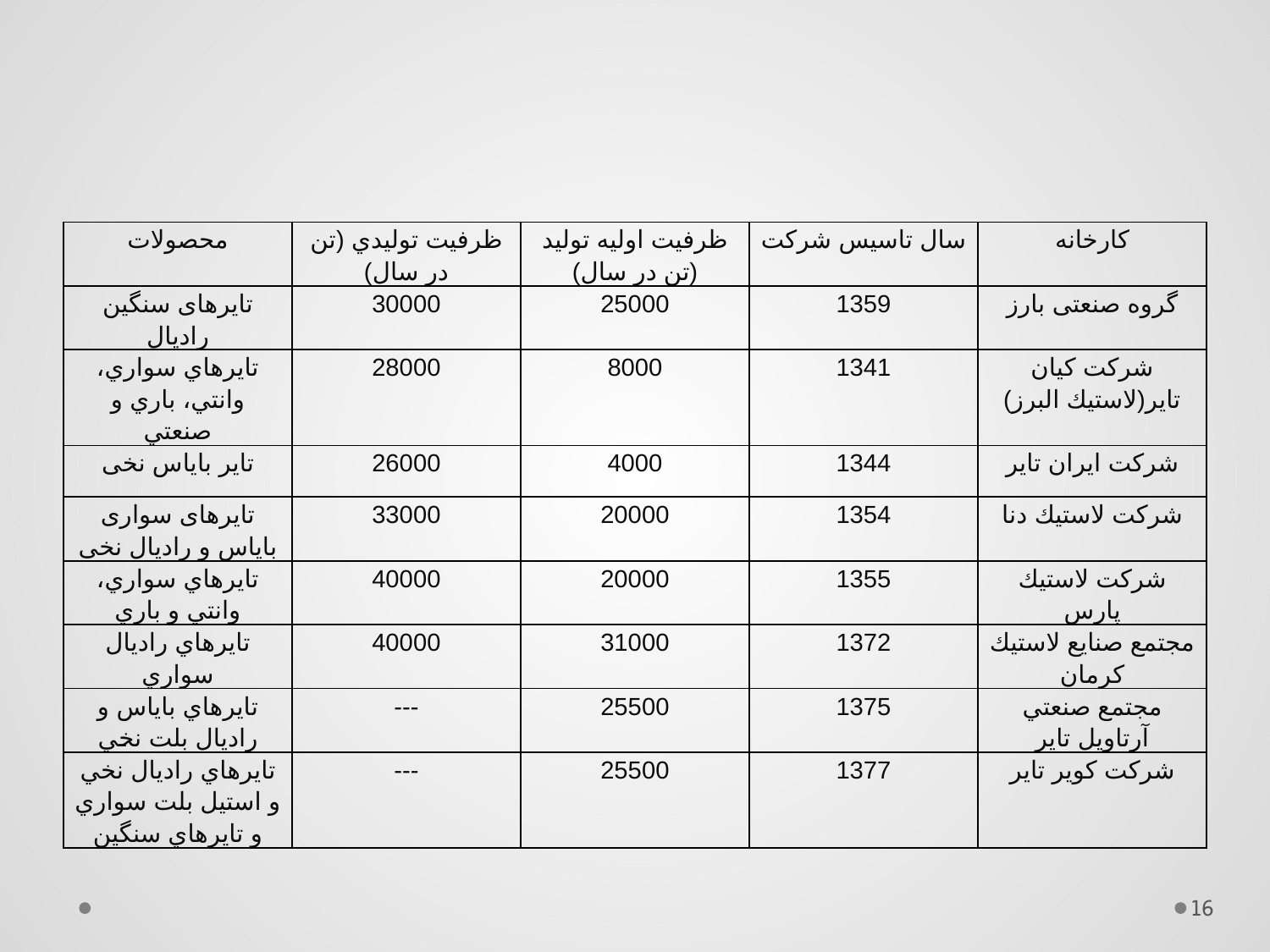

#
| محصولات | ظرفيت توليدي (تن در سال) | ظرفيت اوليه توليد (تن در سال) | سال تاسيس شركت | كارخانه |
| --- | --- | --- | --- | --- |
| تایرهای سنگین رادیال | 30000 | 25000 | 1359 | گروه صنعتی بارز |
| تايرهاي سواري، وانتي، باري و صنعتي | 28000 | 8000 | 1341 | شركت كيان تاير(لاستيك البرز) |
| تایر بایاس نخی | 26000 | 4000 | 1344 | شركت ايران تاير |
| تایرهای سواری بایاس و رادیال نخی | 33000 | 20000 | 1354 | شركت لاستيك دنا |
| تايرهاي سواري، وانتي و باري | 40000 | 20000 | 1355 | شركت لاستيك پارس |
| تايرهاي راديال سواري | 40000 | 31000 | 1372 | مجتمع صنايع لاستيك كرمان |
| تايرهاي باياس و راديال بلت نخي | --- | 25500 | 1375 | مجتمع صنعتي آرتاويل تاير |
| تايرهاي راديال نخي و استيل بلت سواري و تايرهاي سنگين | --- | 25500 | 1377 | شركت كوير تاير |
16